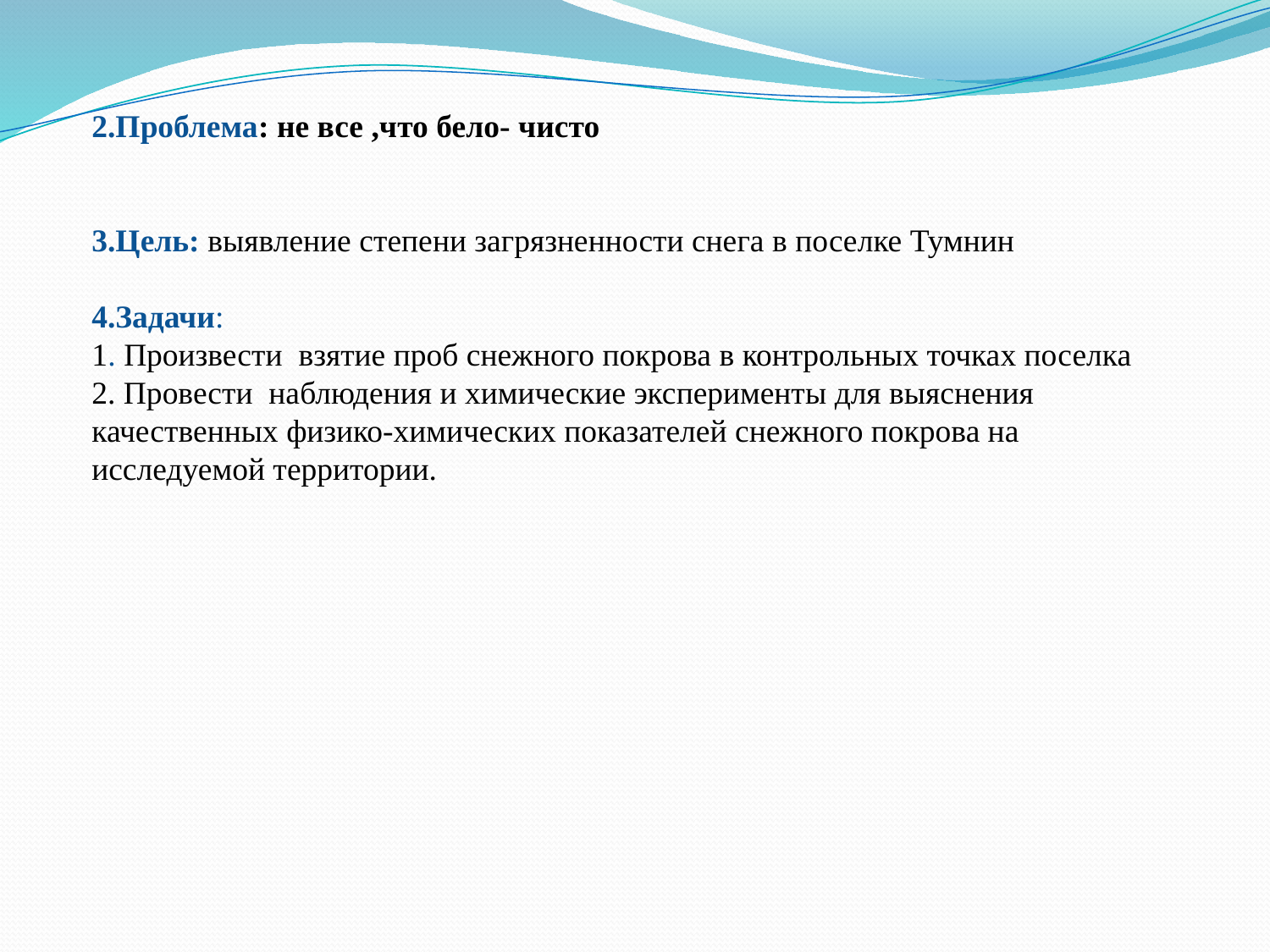

2.Проблема: не все ,что бело- чисто

3.Цель: выявление степени загрязненности снега в поселке Тумнин

4.Задачи:
1. Произвести  взятие проб снежного покрова в контрольных точках поселка
2. Провести  наблюдения и химические эксперименты для выяснения
качественных физико-химических показателей снежного покрова на исследуемой территории.